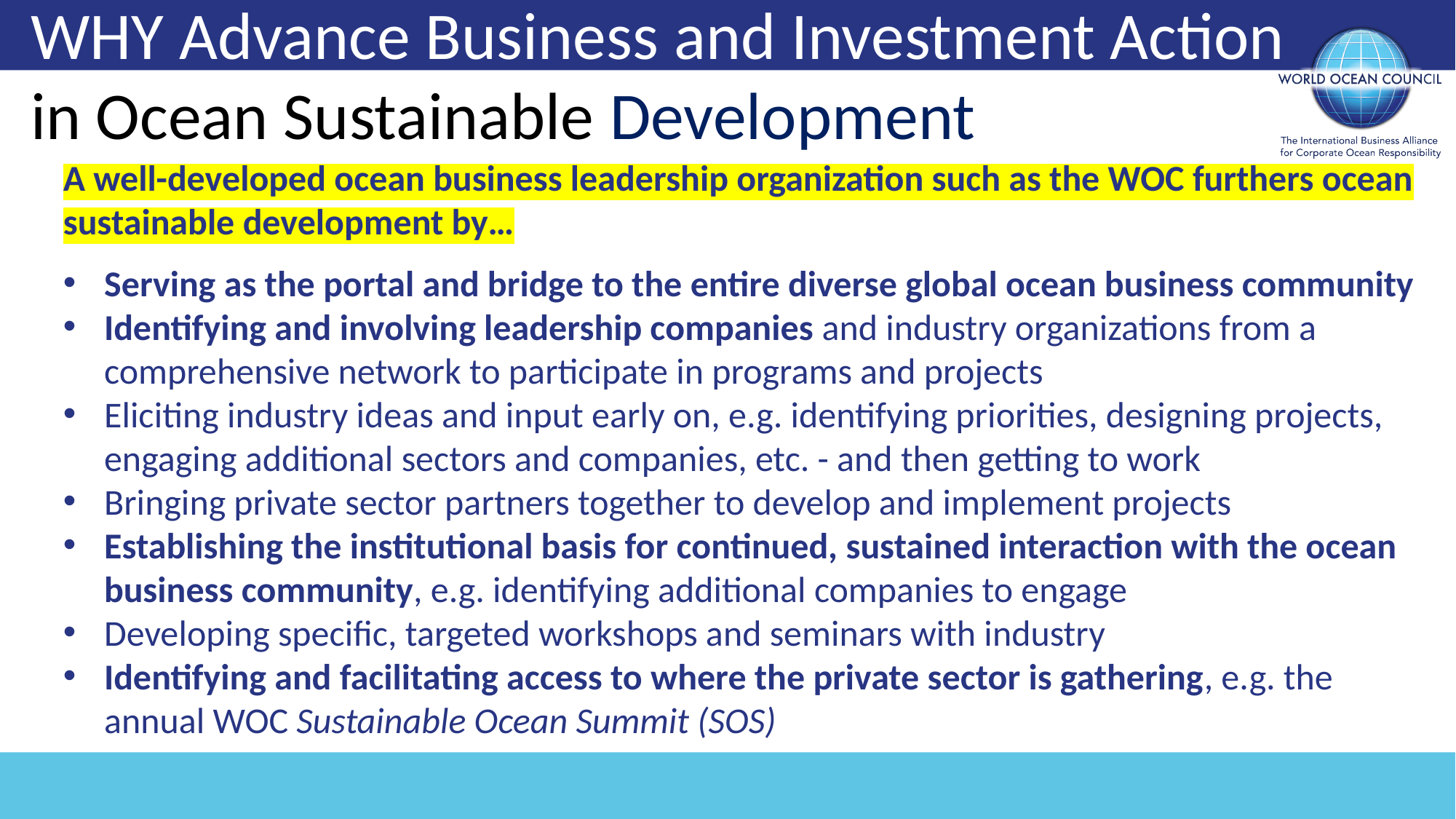

WHY Advance Business and Investment Action in Ocean Sustainable Development
A well-developed ocean business leadership organization such as the WOC furthers ocean sustainable development by…

Serving as the portal and bridge to the entire diverse global ocean business community
Identifying and involving leadership companies and industry organizations from a comprehensive network to participate in programs and projects
Eliciting industry ideas and input early on, e.g. identifying priorities, designing projects, engaging additional sectors and companies, etc. - and then getting to work
Bringing private sector partners together to develop and implement projects
Establishing the institutional basis for continued, sustained interaction with the ocean business community, e.g. identifying additional companies to engage
Developing specific, targeted workshops and seminars with industry
Identifying and facilitating access to where the private sector is gathering, e.g. the annual WOC Sustainable Ocean Summit (SOS)